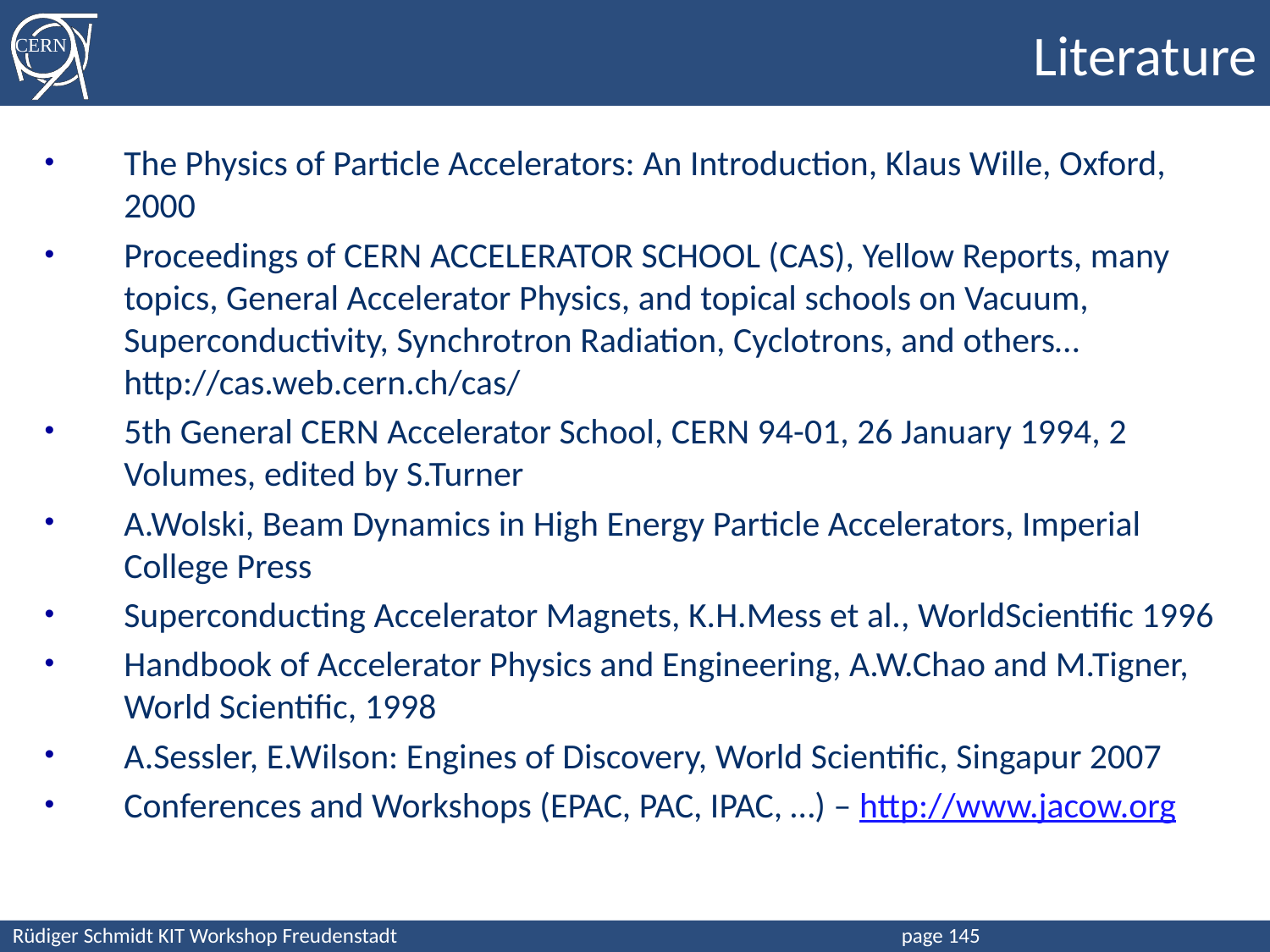

# Literature
The Physics of Particle Accelerators: An Introduction, Klaus Wille, Oxford, 2000
Proceedings of CERN ACCELERATOR SCHOOL (CAS), Yellow Reports, many topics, General Accelerator Physics, and topical schools on Vacuum, Superconductivity, Synchrotron Radiation, Cyclotrons, and others… http://cas.web.cern.ch/cas/
5th General CERN Accelerator School, CERN 94-01, 26 January 1994, 2 Volumes, edited by S.Turner
A.Wolski, Beam Dynamics in High Energy Particle Accelerators, Imperial College Press
Superconducting Accelerator Magnets, K.H.Mess et al., WorldScientific 1996
Handbook of Accelerator Physics and Engineering, A.W.Chao and M.Tigner, World Scientific, 1998
A.Sessler, E.Wilson: Engines of Discovery, World Scientific, Singapur 2007
Conferences and Workshops (EPAC, PAC, IPAC, …) – http://www.jacow.org